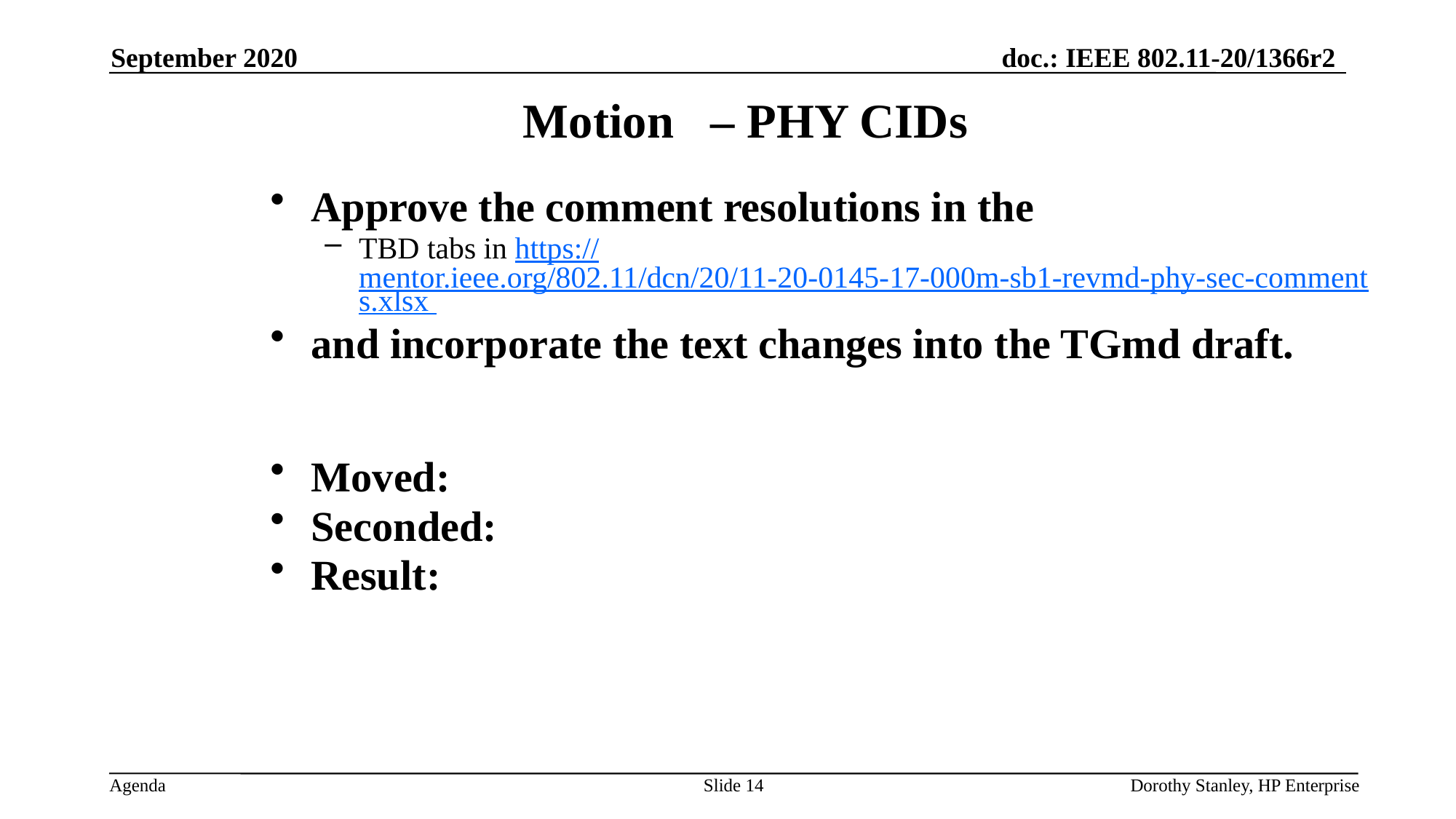

September 2020
Motion   – PHY CIDs
Approve the comment resolutions in the
TBD tabs in https://mentor.ieee.org/802.11/dcn/20/11-20-0145-17-000m-sb1-revmd-phy-sec-comments.xlsx
and incorporate the text changes into the TGmd draft.

Moved:
Seconded:
Result:

Slide 14
Dorothy Stanley, HP Enterprise